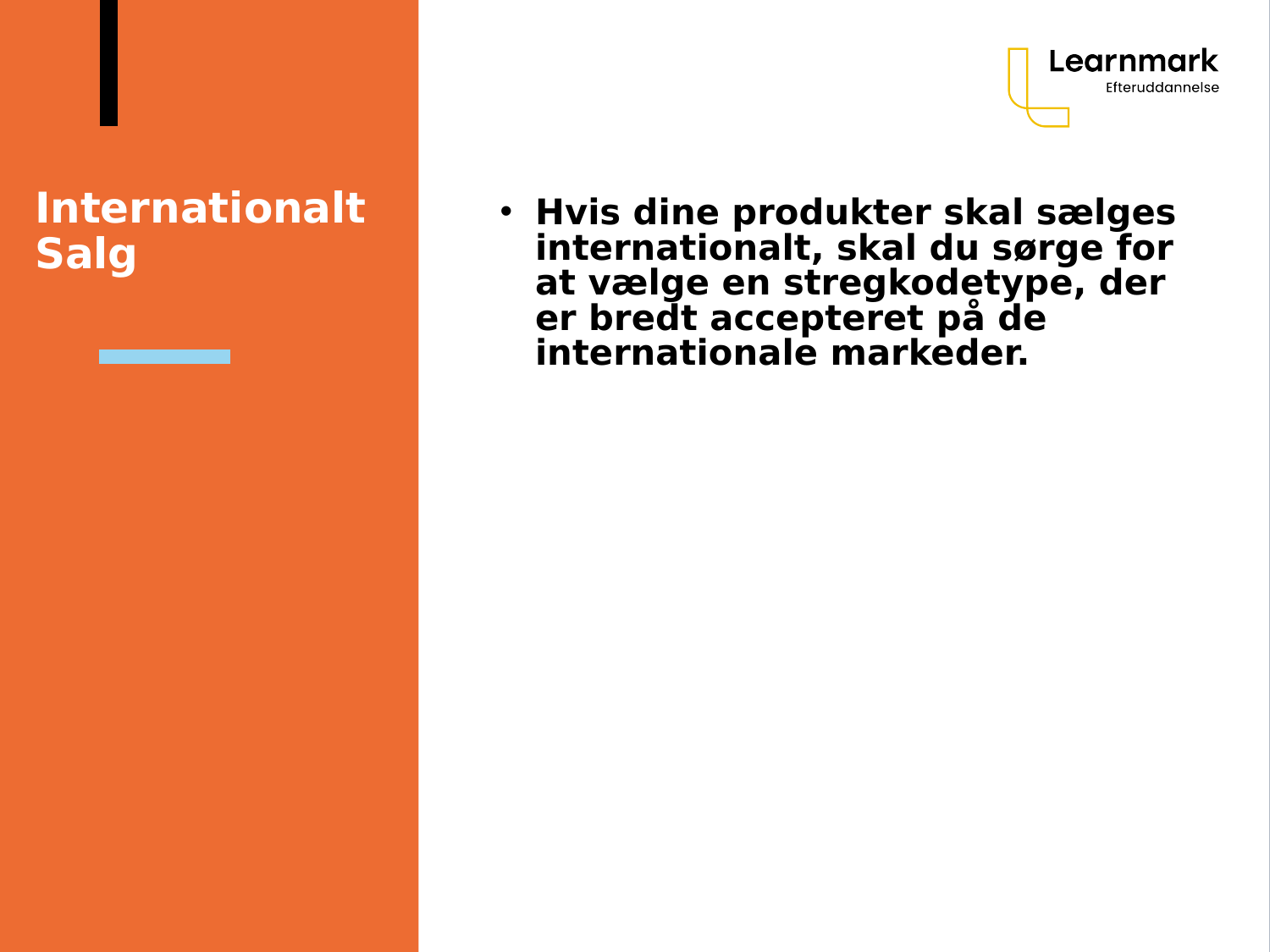

# Internationalt Salg
Hvis dine produkter skal sælges internationalt, skal du sørge for at vælge en stregkodetype, der er bredt accepteret på de internationale markeder.